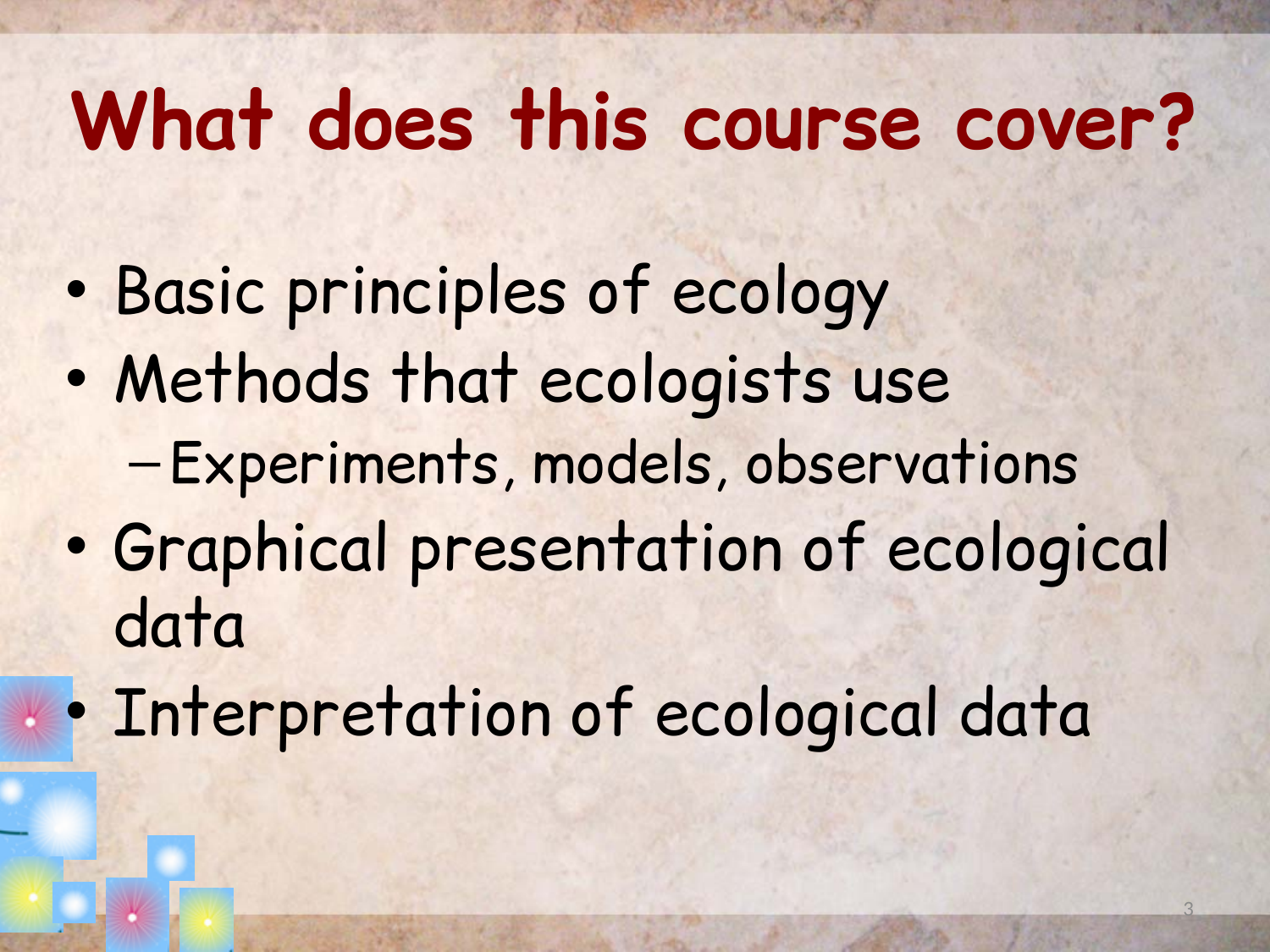

# What does this course cover?
Basic principles of ecology
Methods that ecologists use
Experiments, models, observations
Graphical presentation of ecological data
Interpretation of ecological data
3